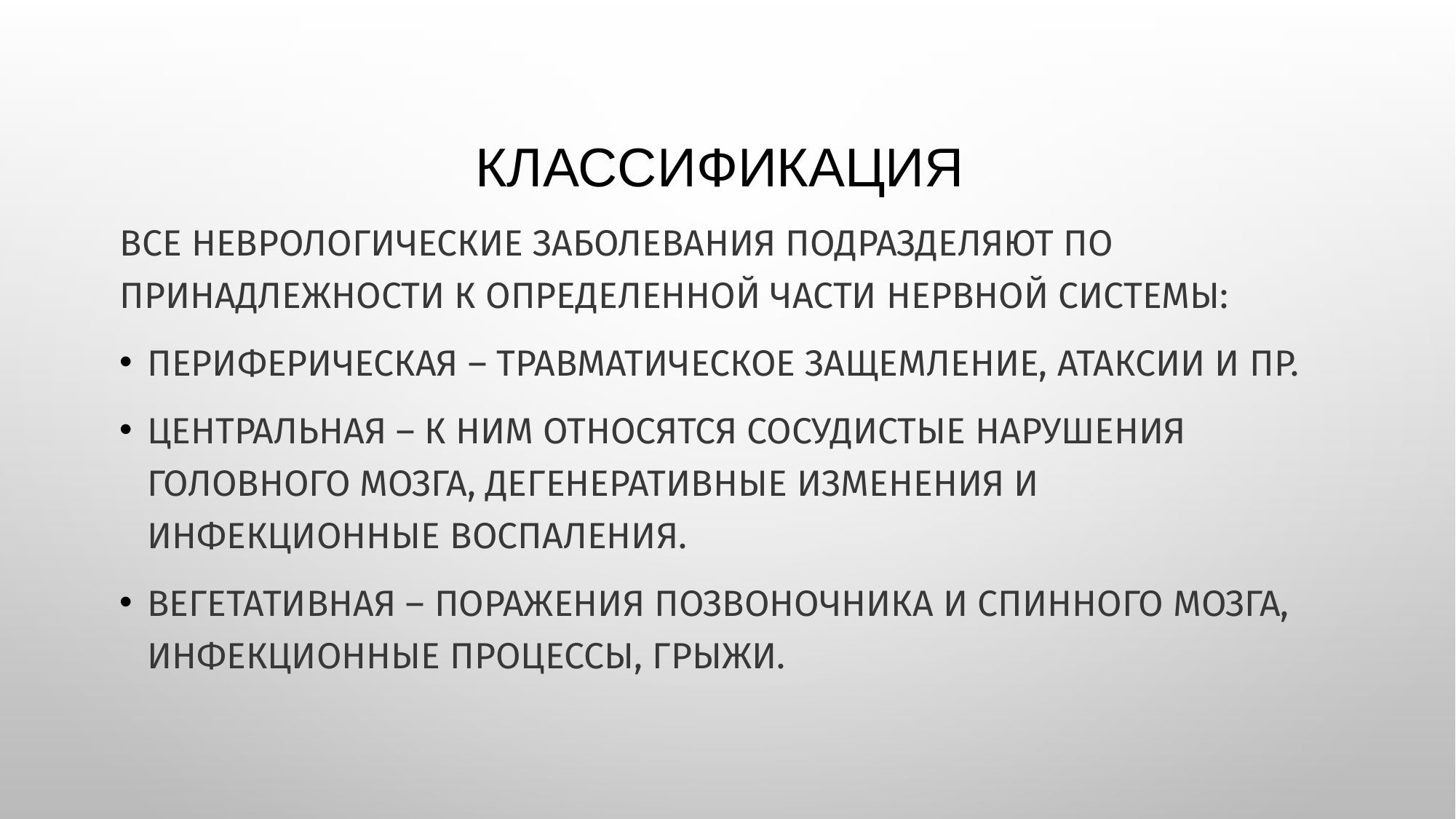

# Классификация
Все неврологические заболевания подразделяют по принадлежности к определенной части нервной системы:
Периферическая – травматическое защемление, атаксии и пр.
Центральная – к ним относятся сосудистые нарушения головного мозга, дегенеративные изменения и инфекционные воспаления.
Вегетативная – поражения позвоночника и спинного мозга, инфекционные процессы, грыжи.